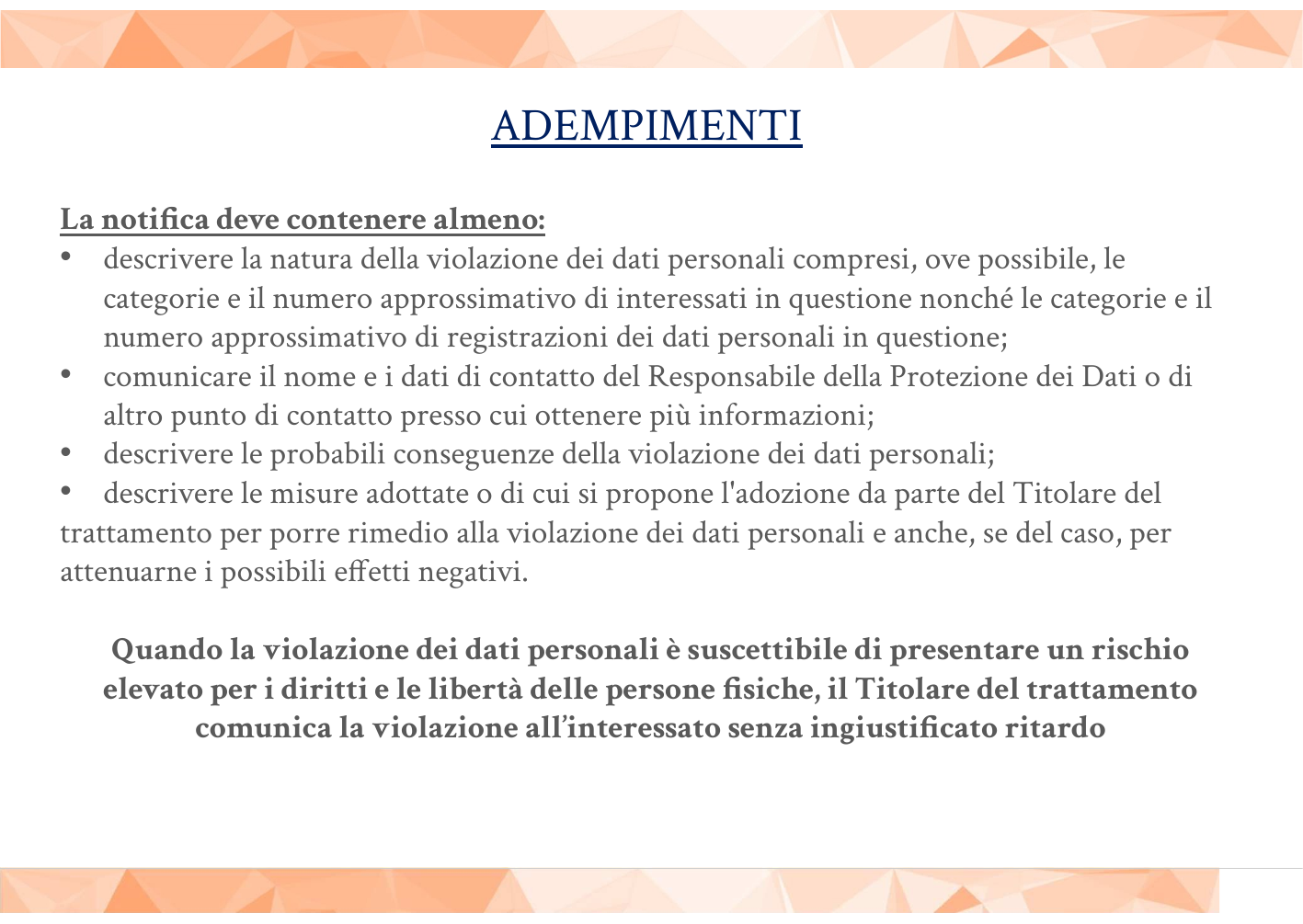

# ADEMPIMENTI

La notifica deve contenere almeno:
descrivere la natura della violazione dei dati personali compresi, ove possibile, le categorie e il numero approssimativo di interessati in questione nonché le categorie e il numero approssimativo di registrazioni dei dati personali in questione;
comunicare il nome e i dati di contatto del Responsabile della Protezione dei Dati o di altro punto di contatto presso cui ottenere più informazioni;
descrivere le probabili conseguenze della violazione dei dati personali;
descrivere le misure adottate o di cui si propone l'adozione da parte del Titolare del
trattamento per porre rimedio alla violazione dei dati personali e anche, se del caso, per
attenuarne i possibili effetti negativi.

Quando la violazione dei dati personali è suscettibile di presentare un rischio elevato per i diritti e le libertà delle persone fisiche, il Titolare del trattamento comunica la violazione all’interessato senza ingiustificato ritardo